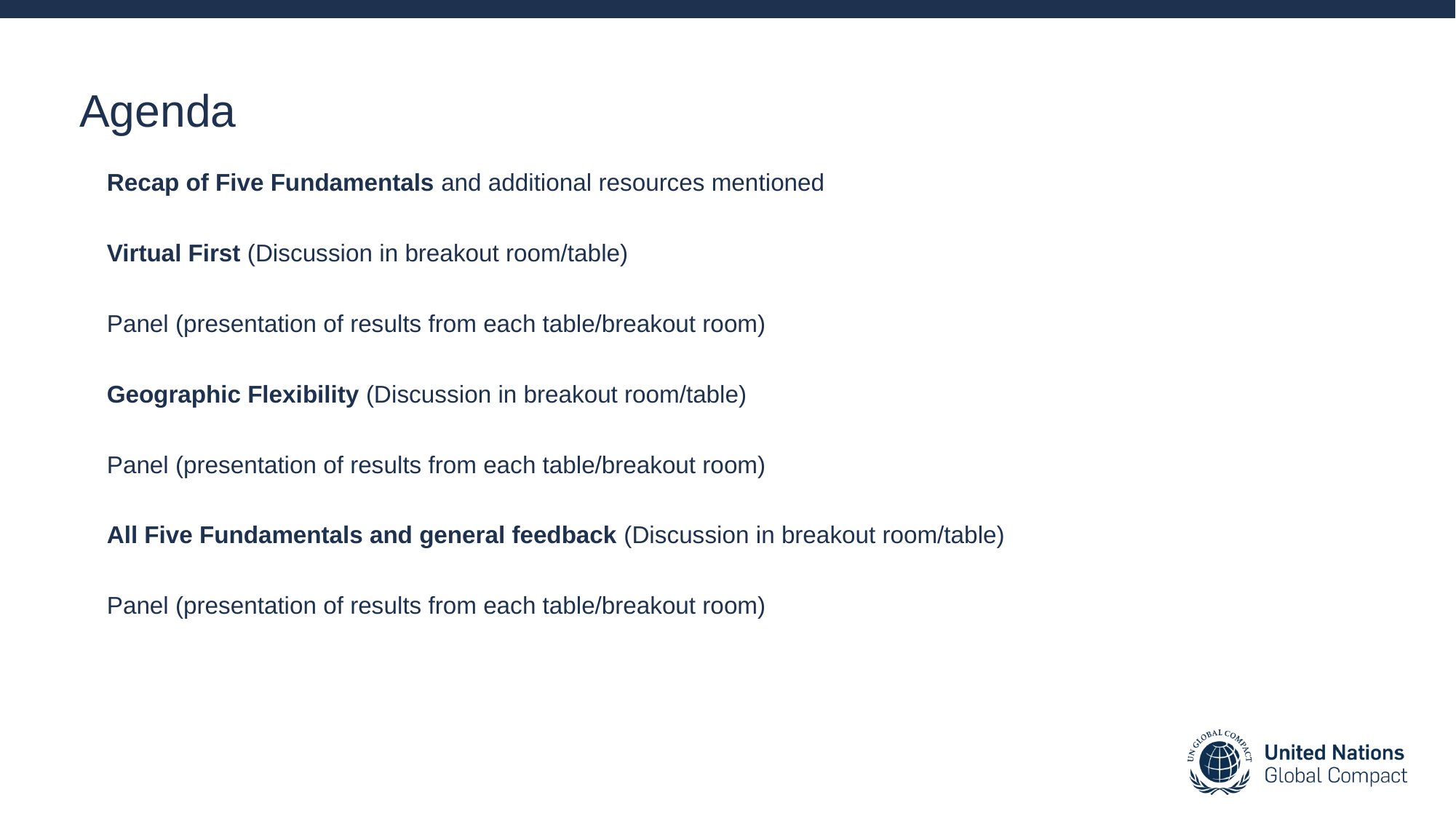

# Agenda
Recap of Five Fundamentals and additional resources mentioned

Virtual First (Discussion in breakout room/table)

Panel (presentation of results from each table/breakout room)

Geographic Flexibility (Discussion in breakout room/table)

Panel (presentation of results from each table/breakout room)

All Five Fundamentals and general feedback (Discussion in breakout room/table)

Panel (presentation of results from each table/breakout room)